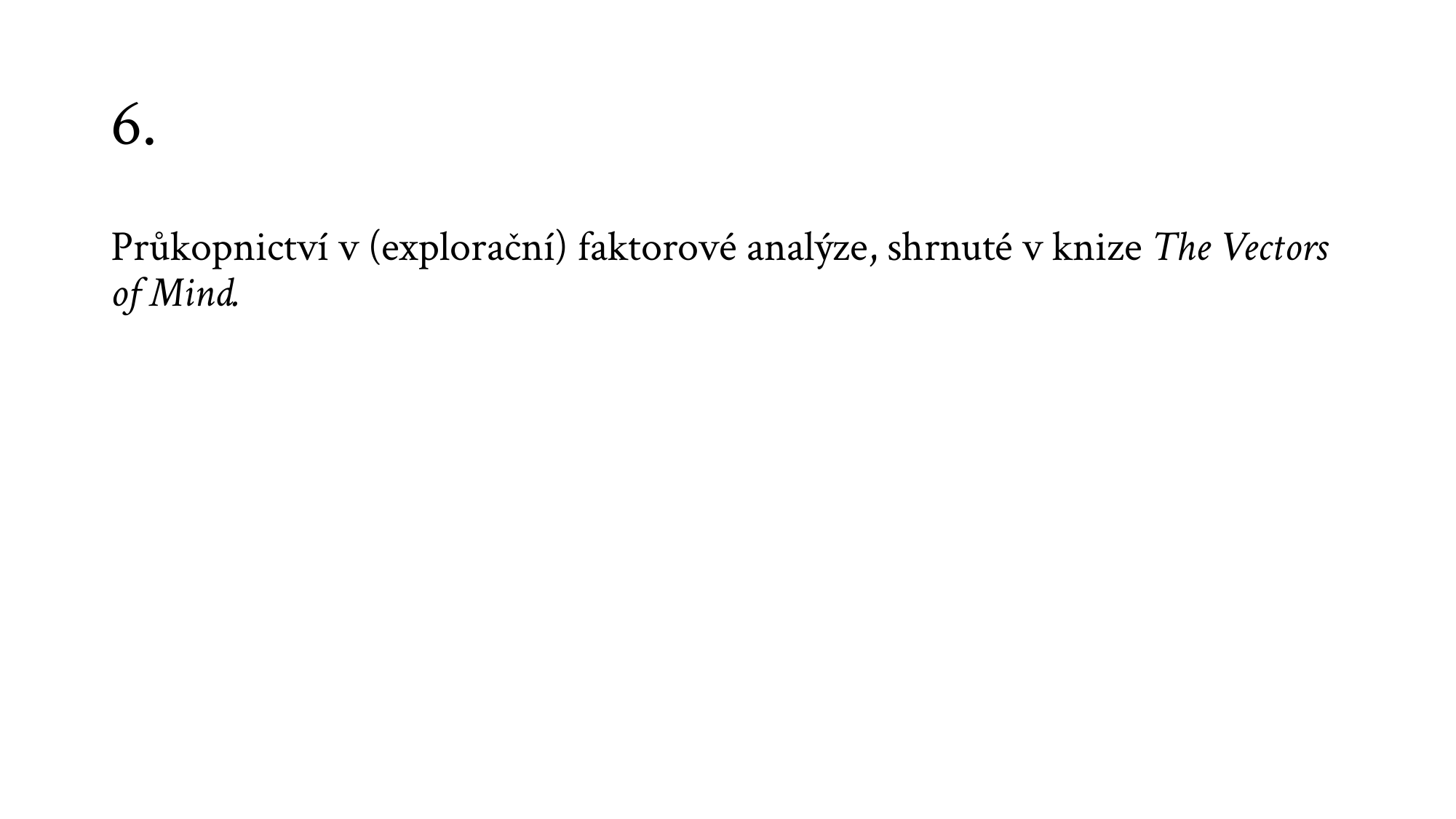

# 6.
Průkopnictví v (explorační) faktorové analýze, shrnuté v knize The Vectors of Mind.